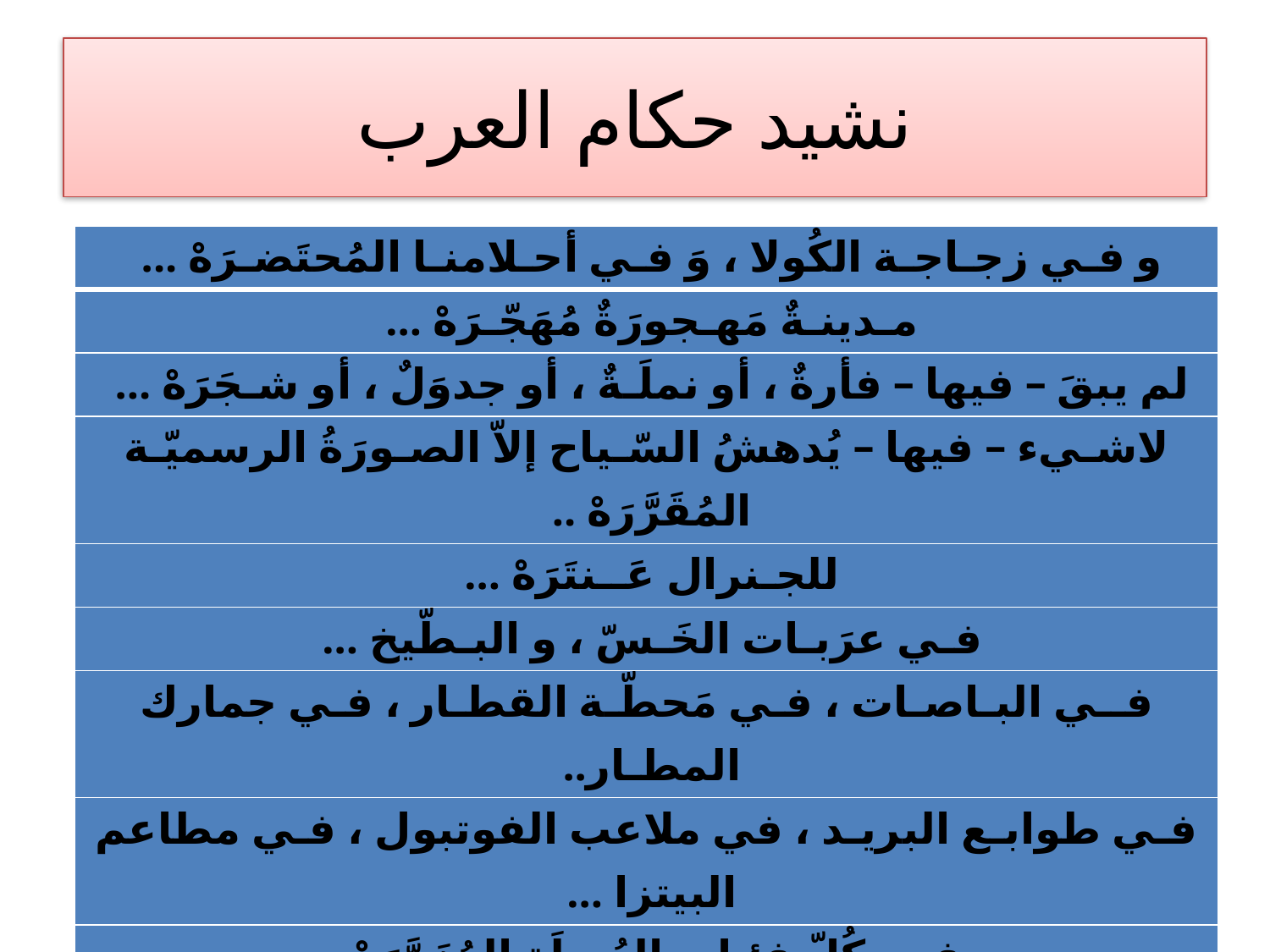

# نشيد حكام العرب
| و فـي زجـاجـة الكُولا ، وَ فـي أحـلامنـا المُحتَضـرَهْ ... |
| --- |
| مـدينـةٌ مَهـجورَةٌ مُهَجّـرَهْ … |
| لم يبقَ – فيها – فأرةٌ ، أو نملَـةٌ ، أو جدوَلٌ ، أو شـجَرَهْ … |
| لاشـيء – فيها – يُدهشُ السّـياح إلاّ الصـورَةُ الرسميّـة المُقَرَّرَهْ .. |
| للجـنرال عَــنتَرَهْ … |
| فـي عرَبـات الخَـسّ ، و البـطّيخ … |
| فــي البـاصـات ، فـي مَحطّـة القطـار ، فـي جمارك المطـار.. |
| فـي طوابـع البريـد ، في ملاعب الفوتبول ، فـي مطاعم البيتزا … |
| و فـي كُلّ فئـات العُمـلَة المُزَوَّرَهْ … |
| فـي غرفَـة الجلوس … فـي الحمّـام .. فـي المرحاض .. |
| فـي ميـلاده السَـعيد ، فـي ختّـانه المَجيـد .. |
| فـي قُصـوره الشـامخَـة ، البـاذخَـة ، المُسَـوَّرَهْ … |